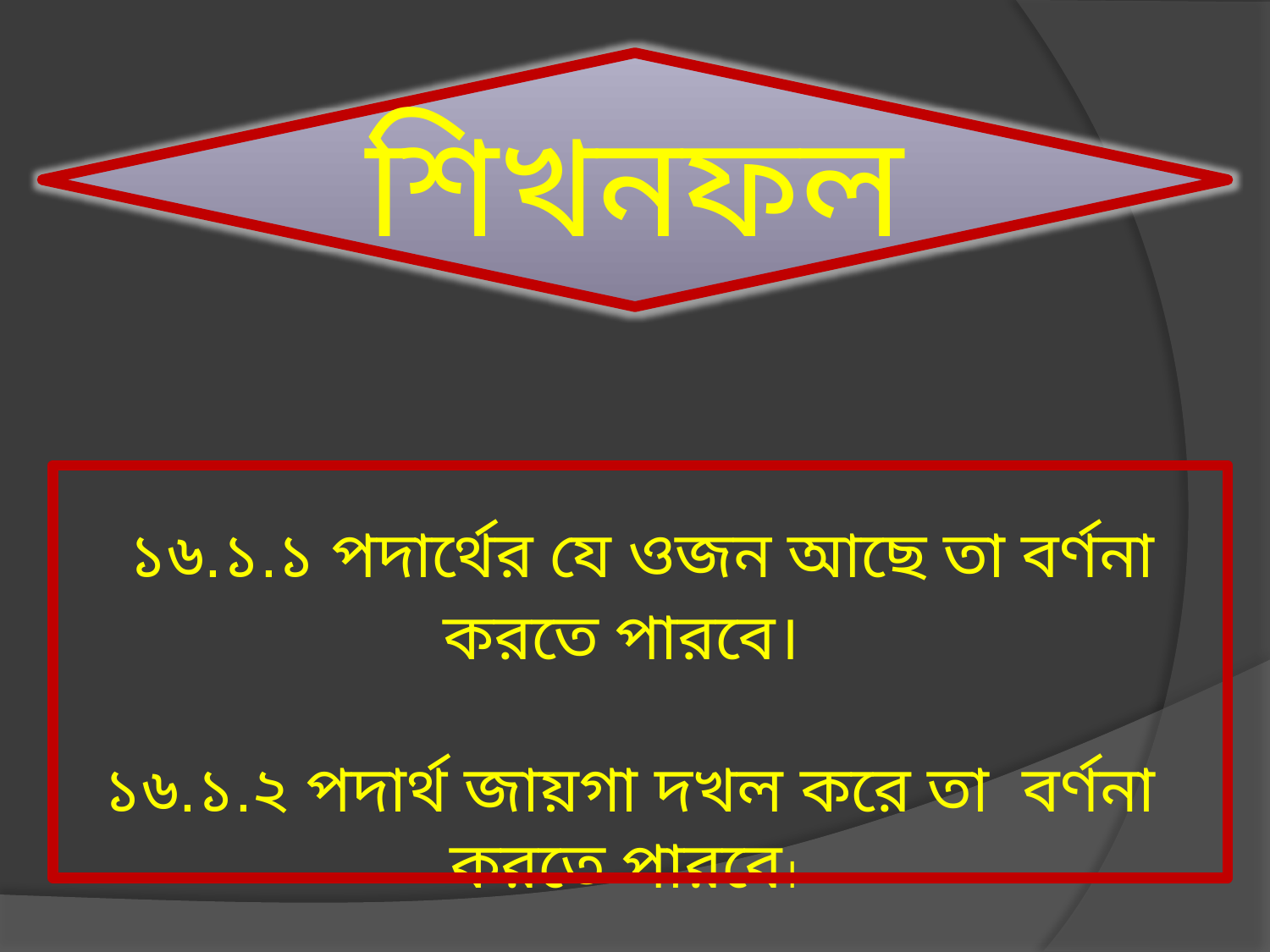

শিখনফল

 ১৬.১.১ পদার্থের যে ওজন আছে তা বর্ণনা করতে পারবে।

১৬.১.২ পদার্থ জায়গা দখল করে তা  বর্ণনা করতে পারবে।